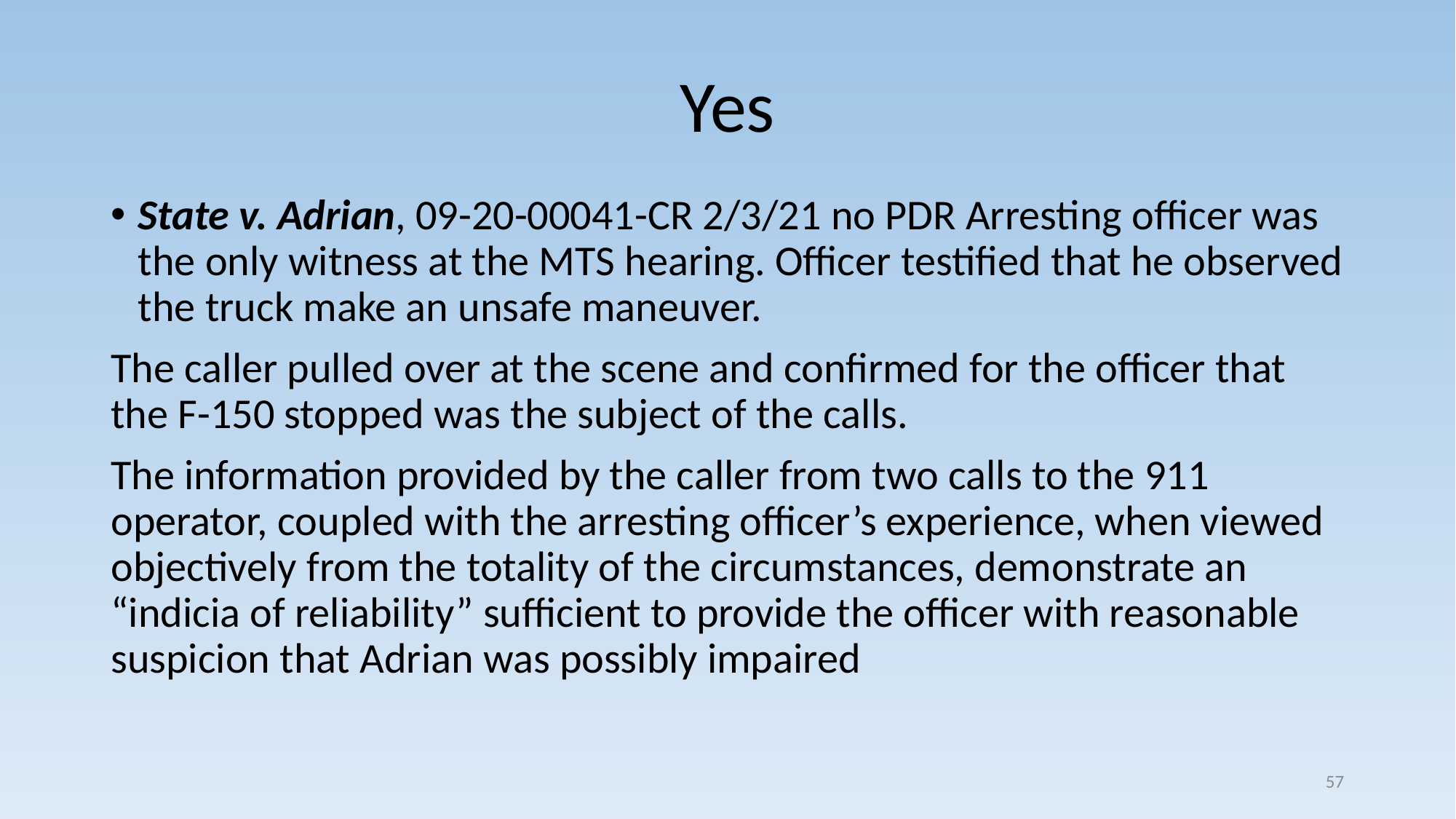

# Yes
State v. Adrian, 09-20-00041-CR 2/3/21 no PDR Arresting officer was the only witness at the MTS hearing. Officer testified that he observed the truck make an unsafe maneuver.
The caller pulled over at the scene and confirmed for the officer that the F-150 stopped was the subject of the calls.
The information provided by the caller from two calls to the 911 operator, coupled with the arresting officer’s experience, when viewed objectively from the totality of the circumstances, demonstrate an “indicia of reliability” sufficient to provide the officer with reasonable suspicion that Adrian was possibly impaired
57